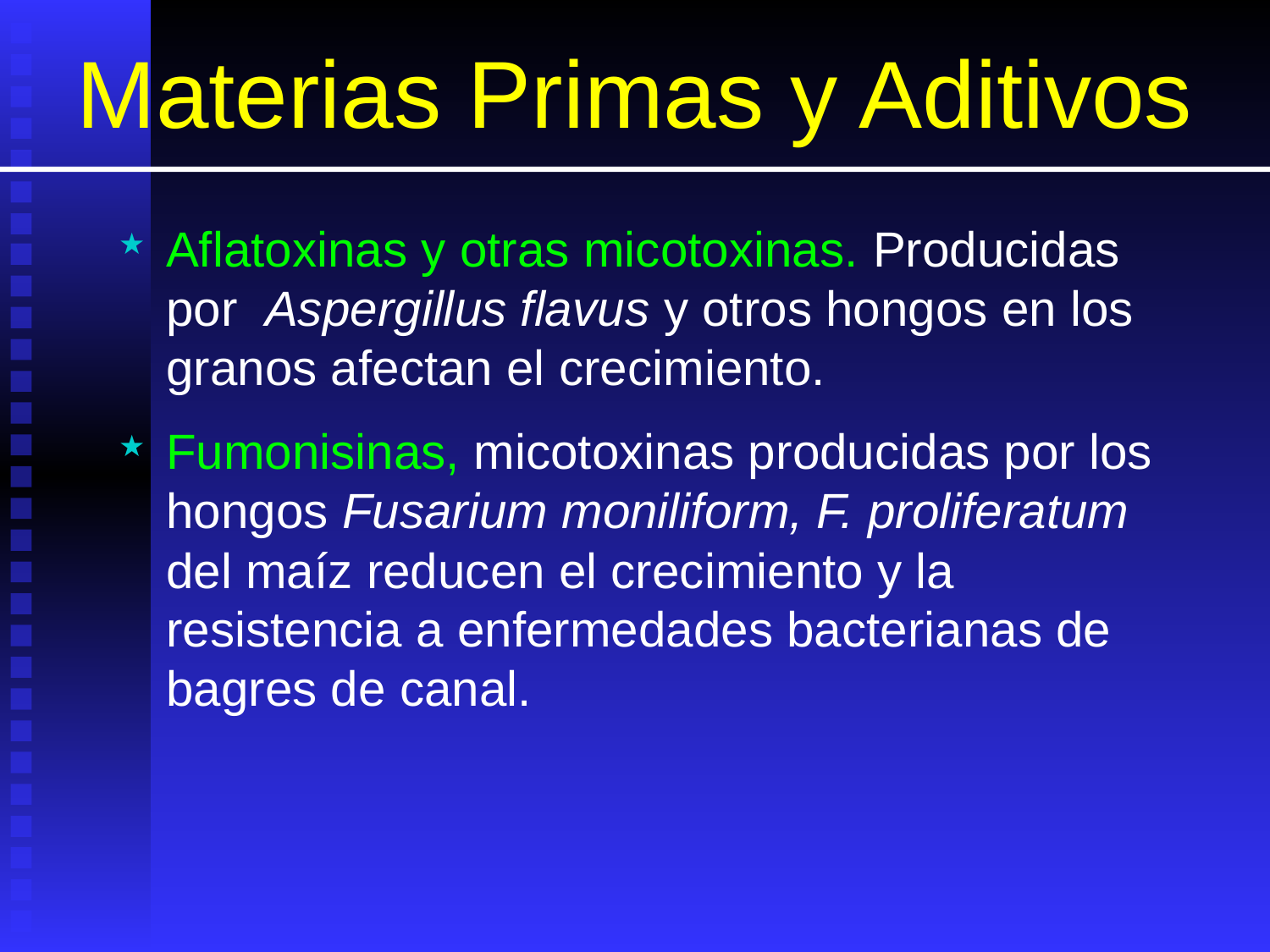

# Materias Primas y Aditivos

Aflatoxinas y otras micotoxinas. Producidas por  Aspergillus flavus y otros hongos en los granos afectan el crecimiento.
Fumonisinas, micotoxinas producidas por los hongos Fusarium moniliform, F. proliferatum del maíz reducen el crecimiento y la resistencia a enfermedades bacterianas de bagres de canal.